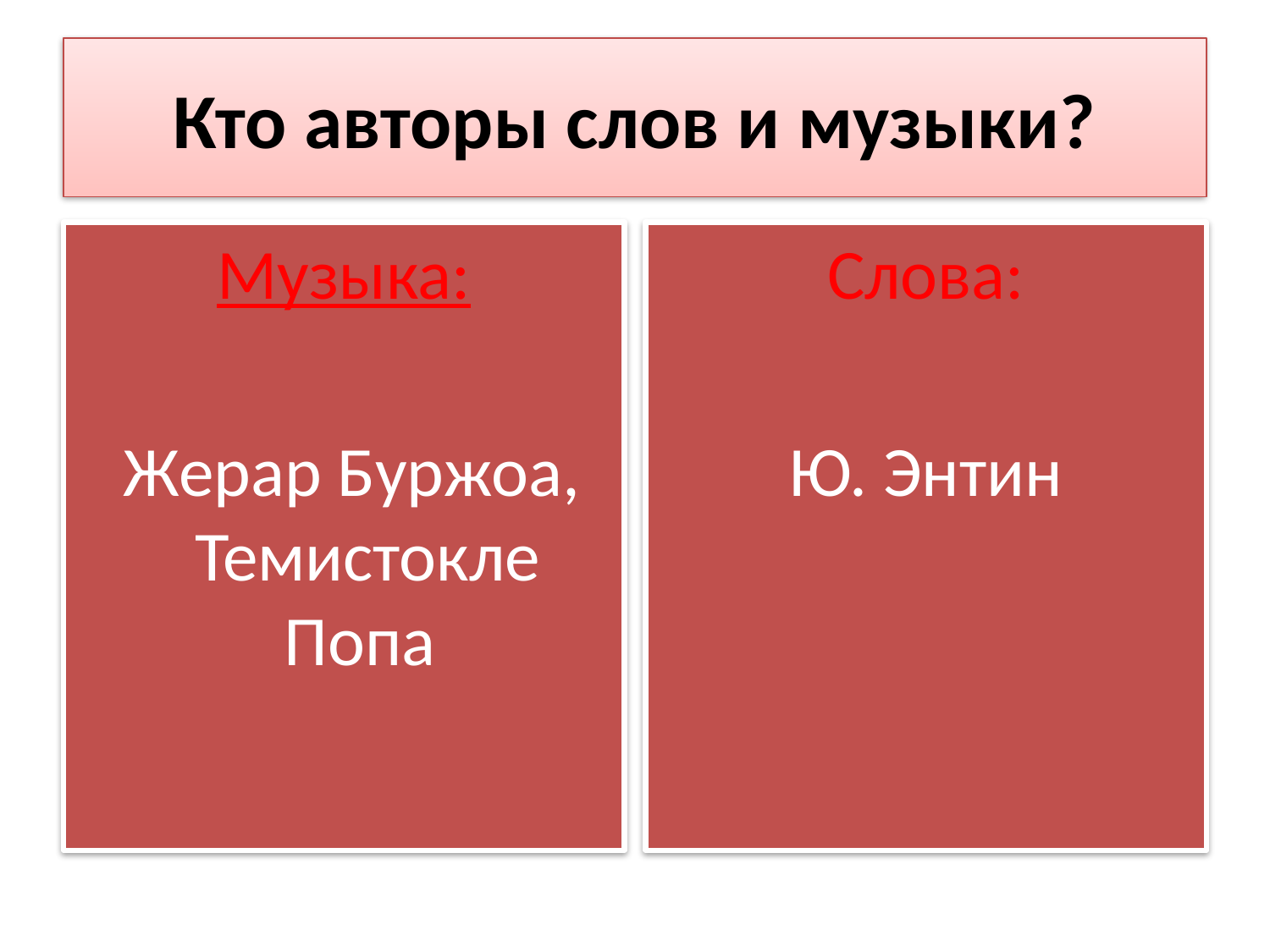

# Кто авторы слов и музыки?
Музыка:

 Жерар Буржоа, Темистокле Попа

Слова:

Ю. Энтин